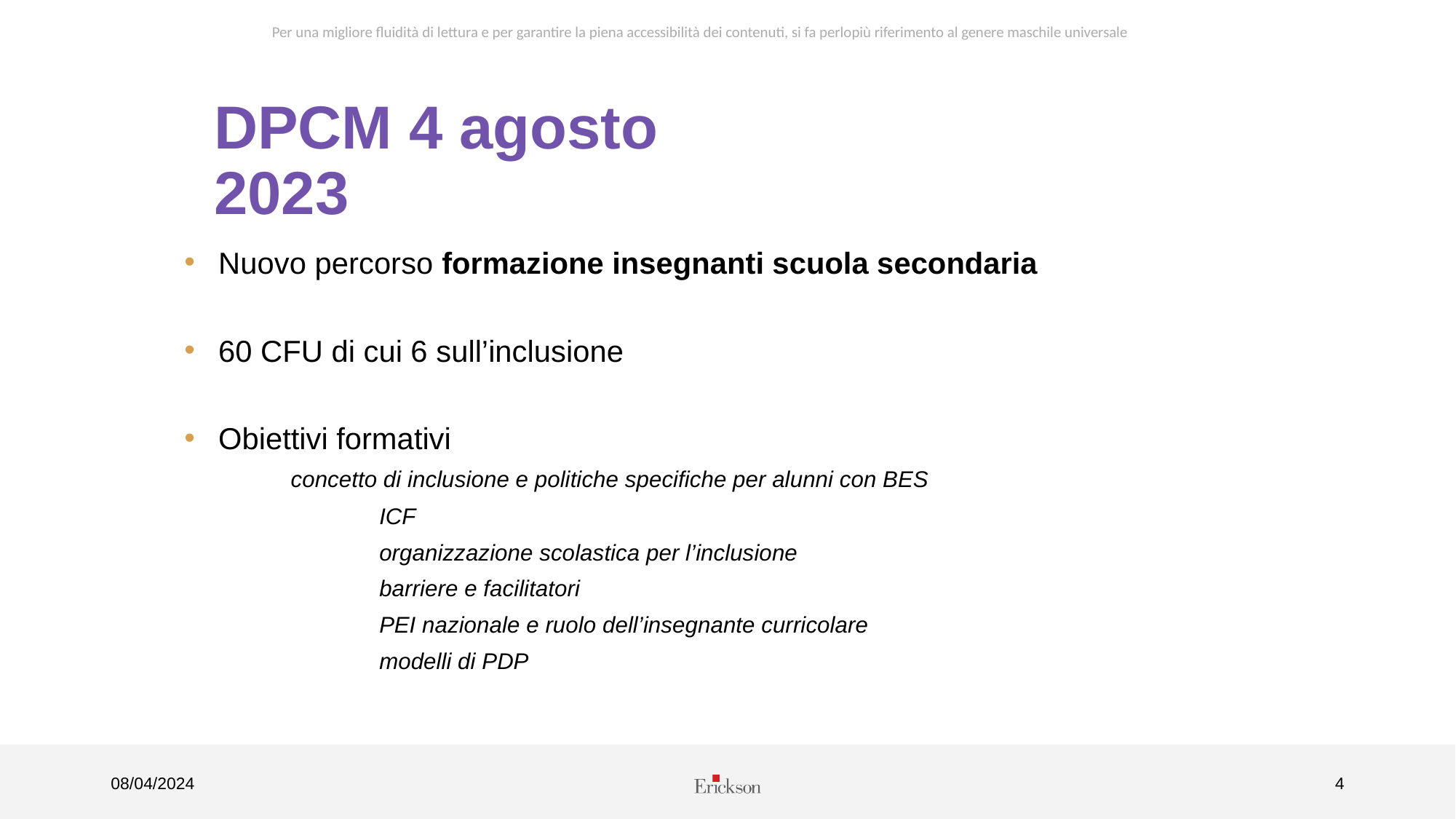

Per una migliore fluidità di lettura e per garantire la piena accessibilità dei contenuti, si fa perlopiù riferimento al genere maschile universale
DPCM 4 agosto 2023
Nuovo percorso formazione insegnanti scuola secondaria
60 CFU di cui 6 sull’inclusione
Obiettivi formativi
concetto di inclusione e politiche specifiche per alunni con BES
	ICF
	organizzazione scolastica per l’inclusione
	barriere e facilitatori
	PEI nazionale e ruolo dell’insegnante curricolare
	modelli di PDP
08/04/2024
4